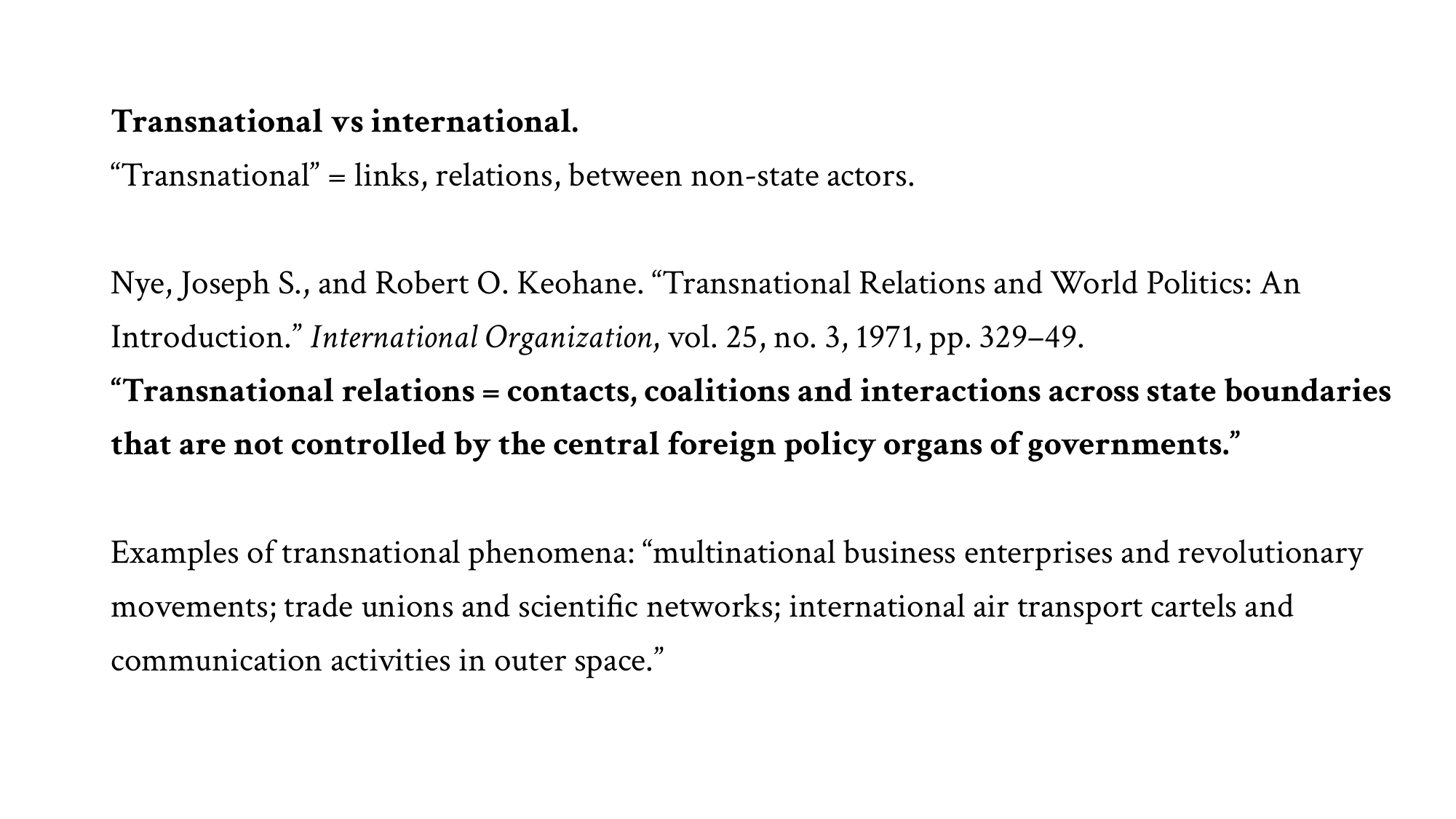

Transnational vs international.
“Transnational” = links, relations, between non-state actors.

Nye, Joseph S., and Robert O. Keohane. “Transnational Relations and World Politics: An Introduction.” International Organization, vol. 25, no. 3, 1971, pp. 329–49.
“Transnational relations = contacts, coalitions and interactions across state boundaries that are not controlled by the central foreign policy organs of governments.”

Examples of transnational phenomena: “multinational business enterprises and revolutionary movements; trade unions and scientific networks; international air transport cartels and communication activities in outer space.”